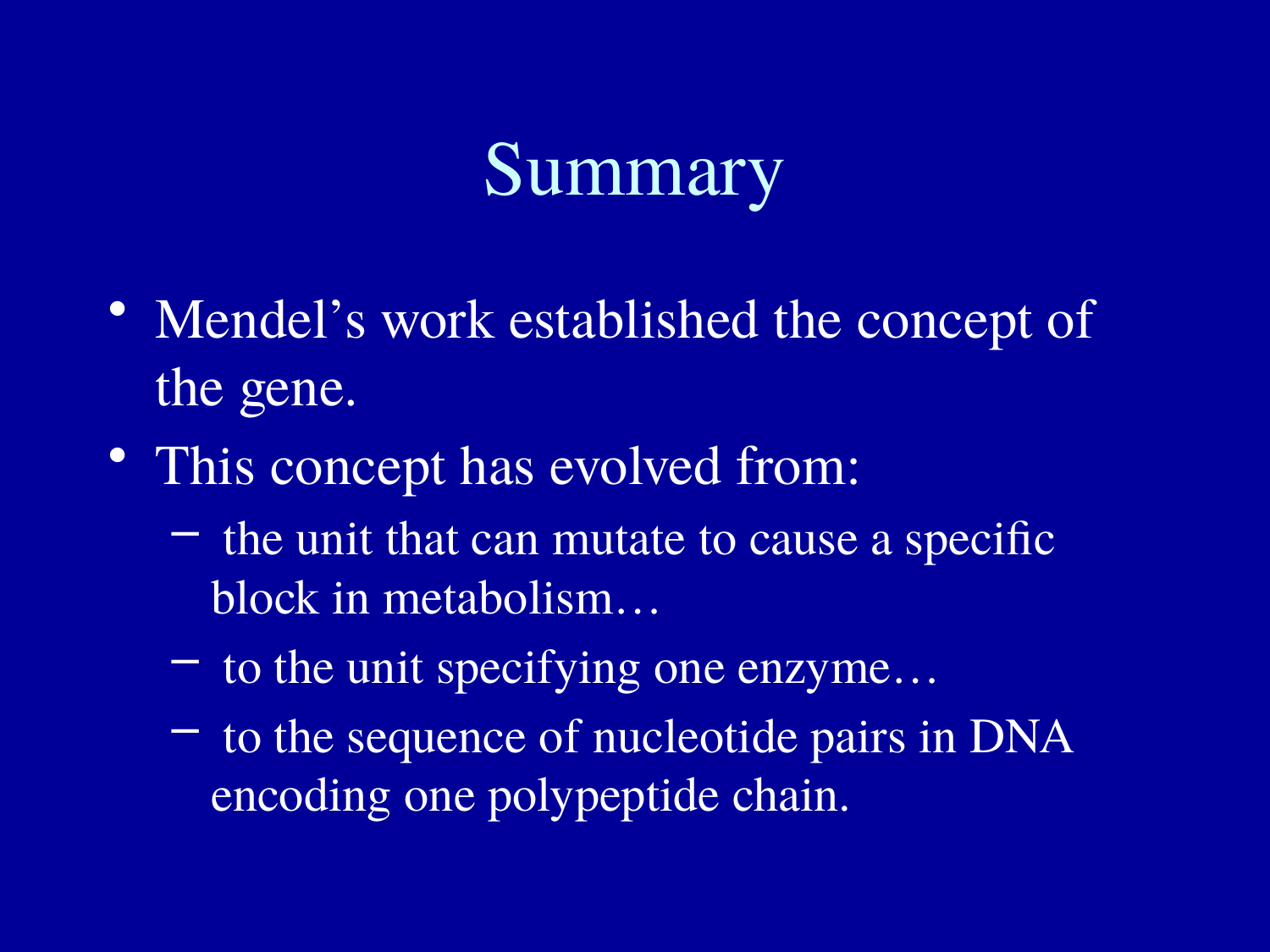

# Summary
Mendel’s work established the concept of the gene.
This concept has evolved from:
 the unit that can mutate to cause a specific block in metabolism…
 to the unit specifying one enzyme…
 to the sequence of nucleotide pairs in DNA encoding one polypeptide chain.